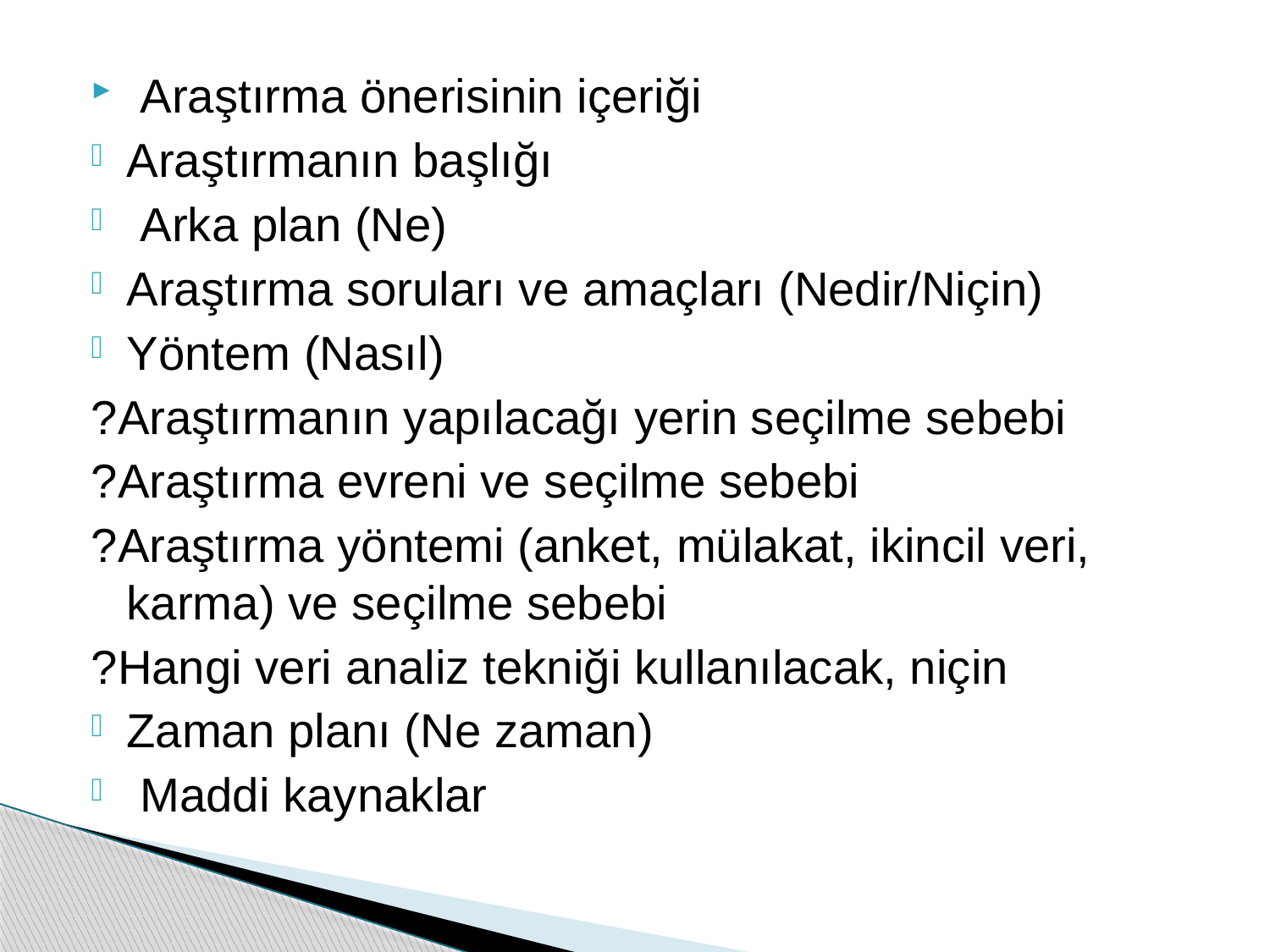

Araştırma önerisinin içeriği
Araştırmanın başlığı
 Arka plan (Ne)
Araştırma soruları ve amaçları (Nedir/Niçin)
Yöntem (Nasıl)
?Araştırmanın yapılacağı yerin seçilme sebebi
?Araştırma evreni ve seçilme sebebi
?Araştırma yöntemi (anket, mülakat, ikincil veri, karma) ve seçilme sebebi
?Hangi veri analiz tekniği kullanılacak, niçin
Zaman planı (Ne zaman)
 Maddi kaynaklar